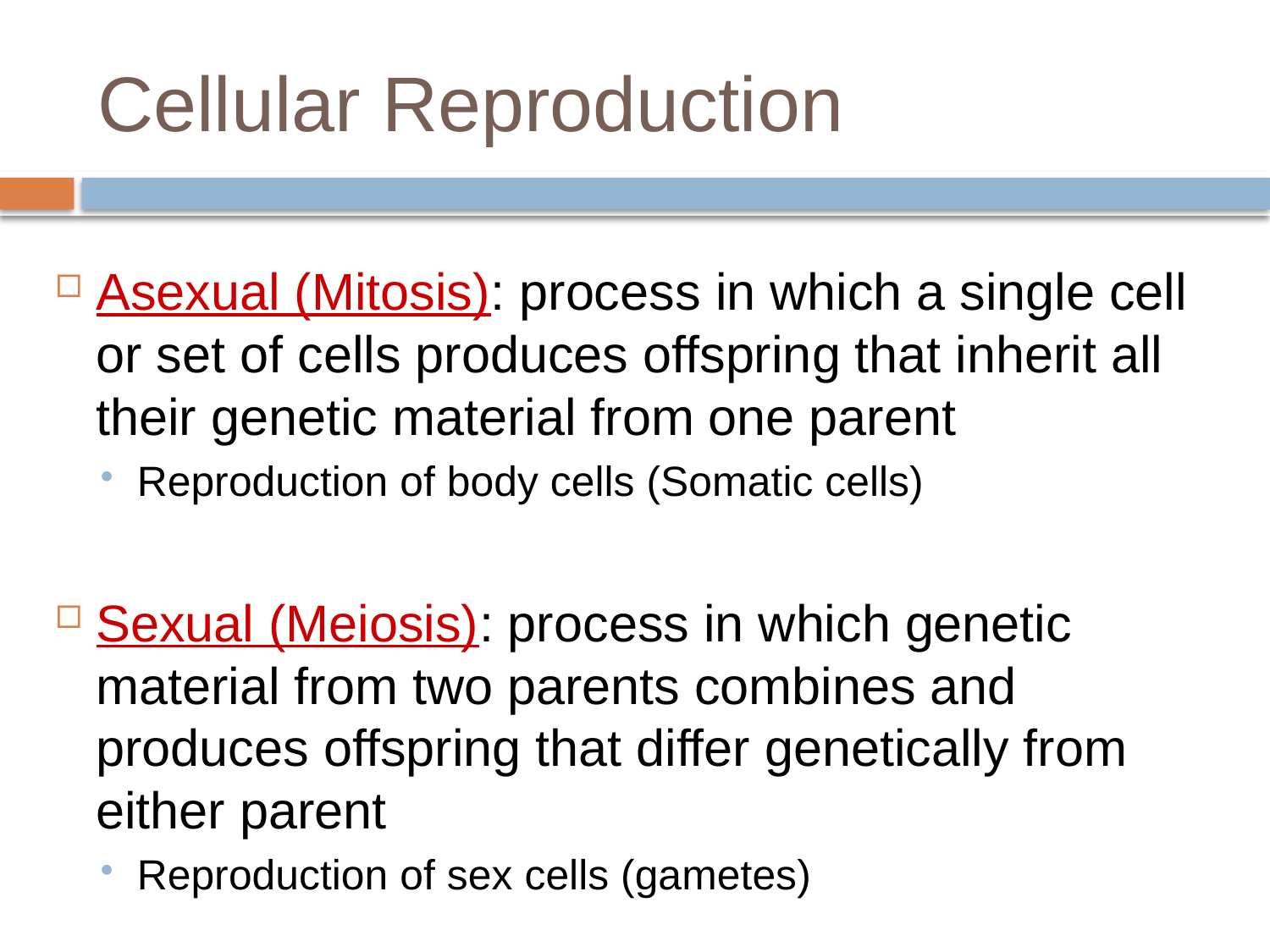

# Cellular Reproduction
Asexual (Mitosis): process in which a single cell or set of cells produces offspring that inherit all their genetic material from one parent
Reproduction of body cells (Somatic cells)

Sexual (Meiosis): process in which genetic material from two parents combines and produces offspring that differ genetically from either parent
Reproduction of sex cells (gametes)